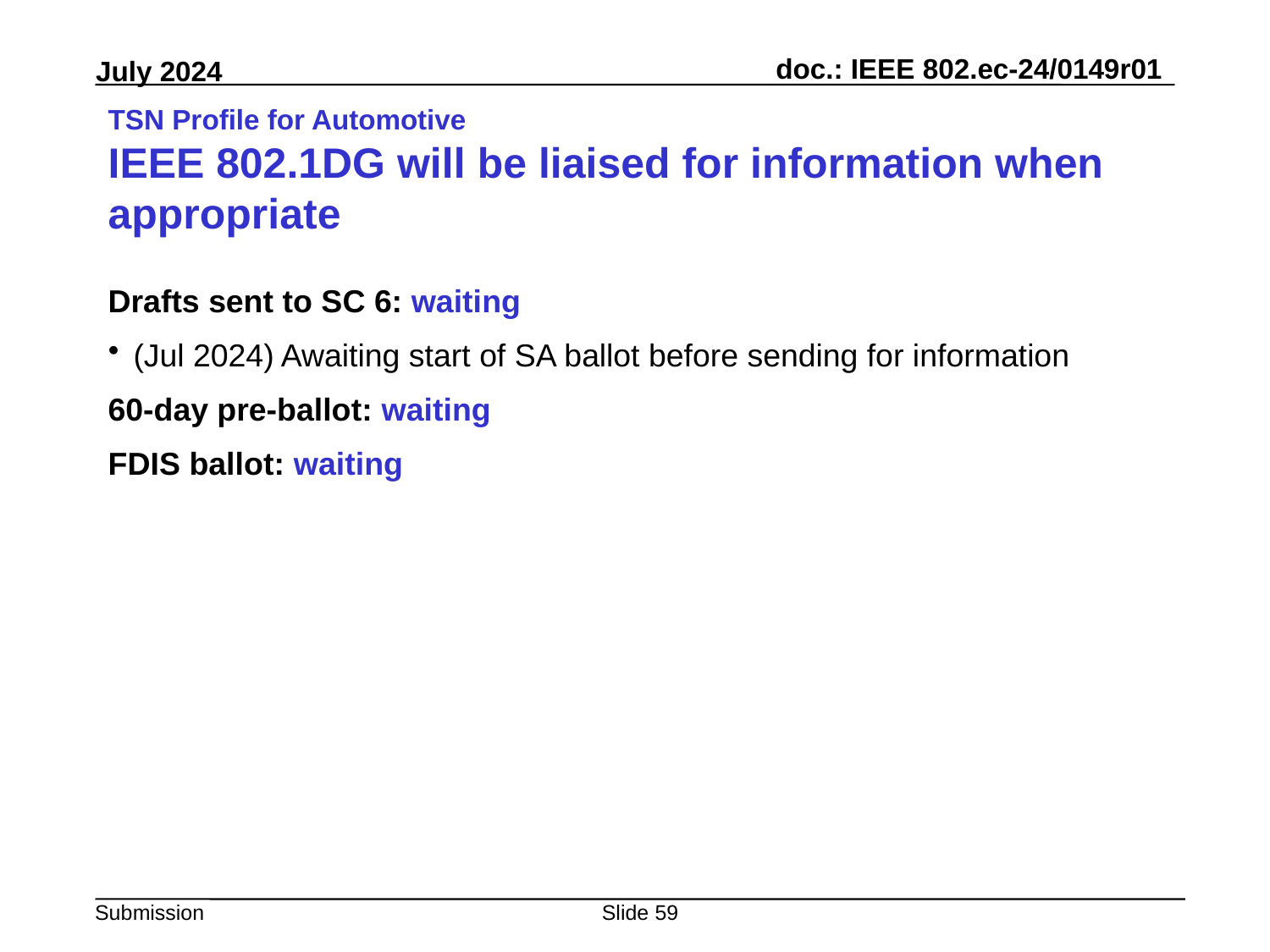

# TSN Profile for Automotive IEEE 802.1DG will be liaised for information when appropriate
Drafts sent to SC 6: waiting
(Jul 2024) Awaiting start of SA ballot before sending for information
60-day pre-ballot: waiting
FDIS ballot: waiting

Slide 59
Peter Yee, AKAYLA